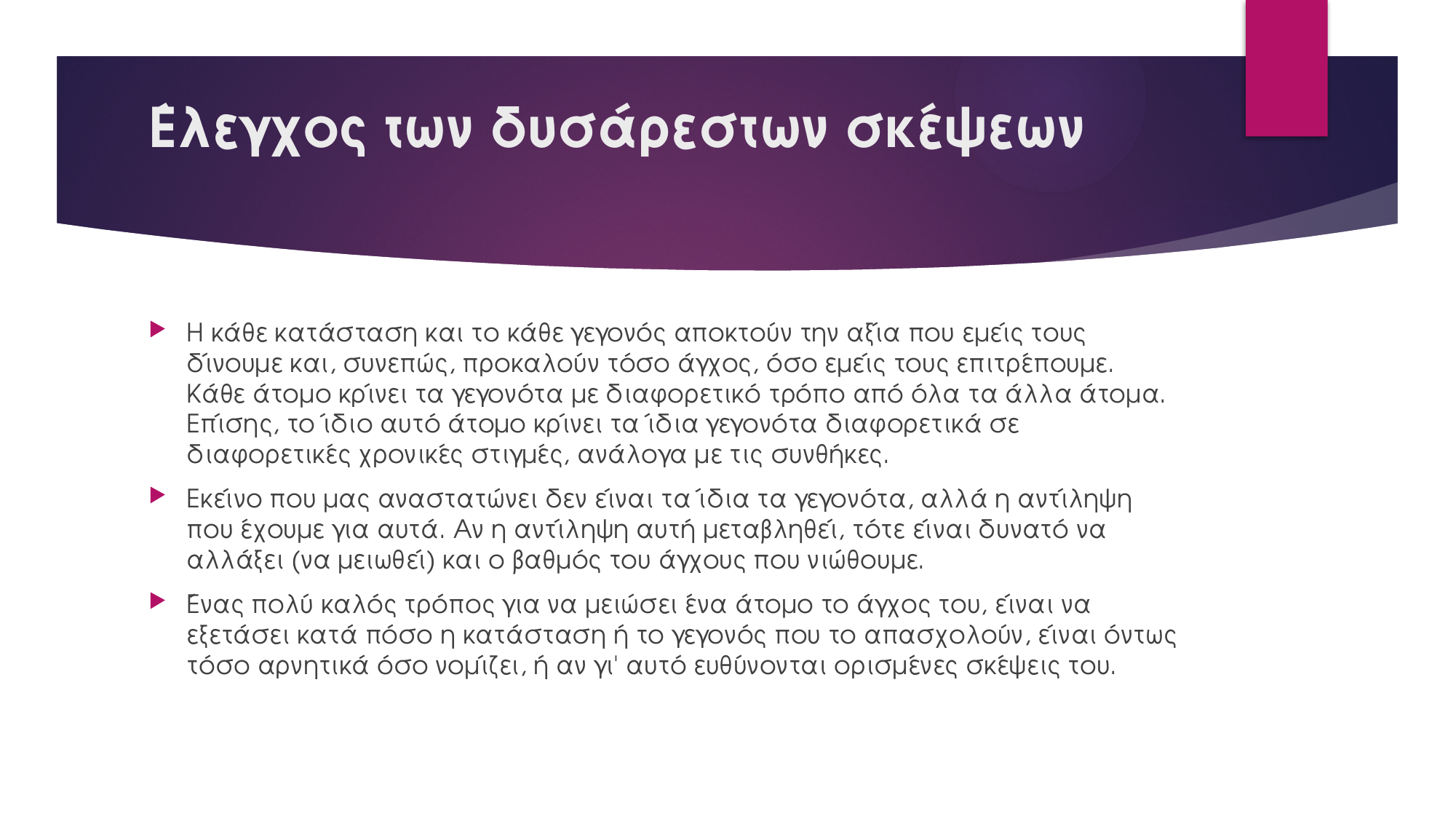

# Έλεγχος των δυσάρεστων σκέψεων
Η κάθε κατάσταση και το κάθε γεγονός αποκτούν την αξία που εμείς τους δίνουμε και, συνεπώς, προκαλούν τόσο άγχος, όσο εμείς τους επιτρέπουμε. Κάθε άτομο κρίνει τα γεγονότα με διαφορετικό τρόπο από όλα τα άλλα άτομα. Επίσης, το ίδιο αυτό άτομο κρίνει τα ίδια γεγονότα διαφορετικά σε διαφορετικές χρονικές στιγμές, ανάλογα με τις συνθήκες.
Εκείνο που μας αναστατώνει δεν είναι τα ίδια τα γεγονότα, αλλά η αντίληψη που έχουμε για αυτά. Αν η αντίληψη αυτή μεταβληθεί, τότε είναι δυνατό να αλλάξει (να μειωθεί) και ο βαθμός του άγχους που νιώθουμε.
Ένας πολύ καλός τρόπος για να μειώσει ένα άτομο το άγχος του, είναι να εξετάσει κατά πόσο η κατάσταση ή το γεγονός που το απασχολούν, είναι όντως τόσο αρνητικά όσο νομίζει, ή αν γι' αυτό ευθύνονται ορισμένες σκέψεις του.